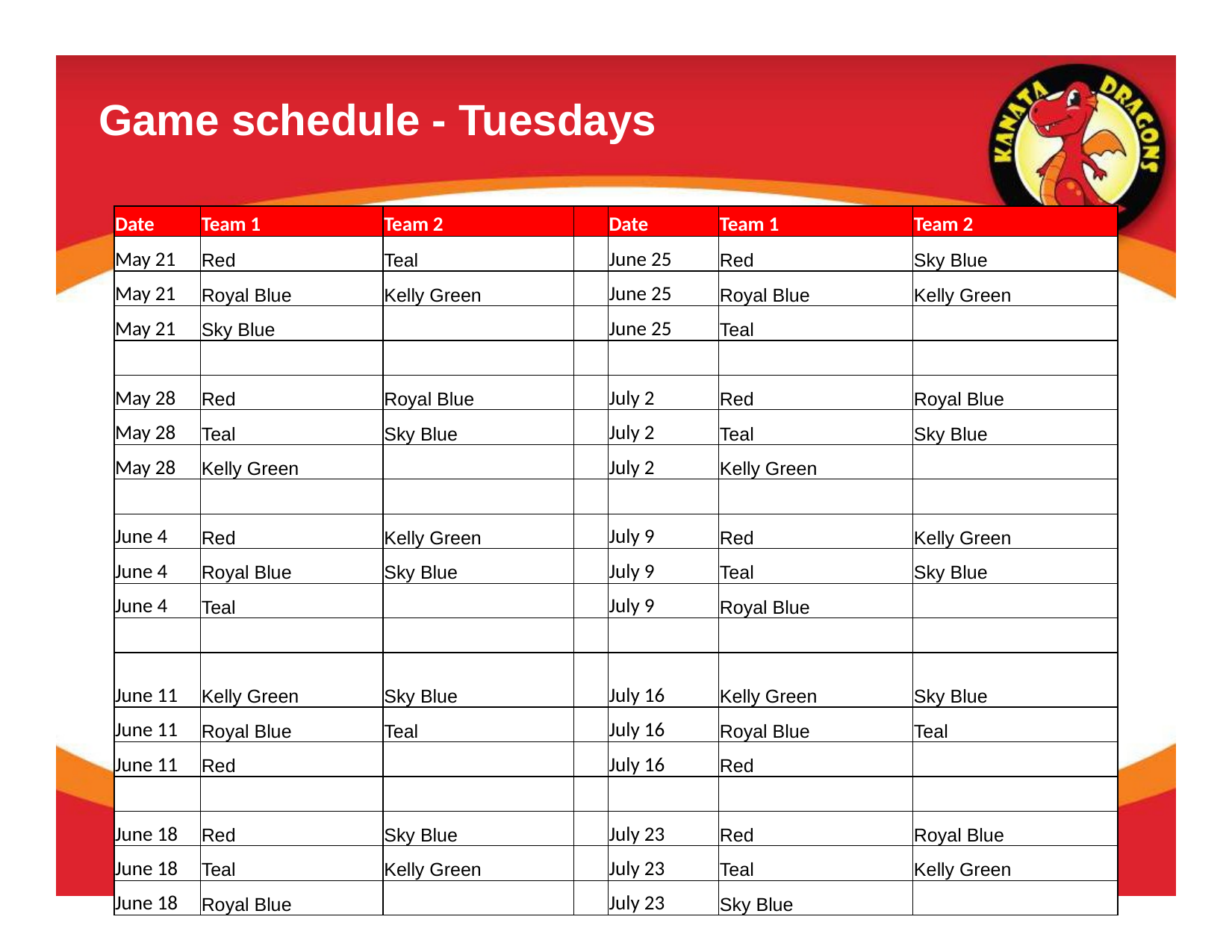

# Game schedule - Tuesdays
| Date | Team 1 | Team 2 |  | Date | Team 1 | Team 2 |
| --- | --- | --- | --- | --- | --- | --- |
| May 21 | Red | Teal |  | June 25 | Red | Sky Blue |
| May 21 | Royal Blue | Kelly Green |  | June 25 | Royal Blue | Kelly Green |
| May 21 | Sky Blue |  |  | June 25 | Teal |  |
|  |  |  |  |  |  |  |
| May 28 | Red | Royal Blue |  | July 2 | Red | Royal Blue |
| May 28 | Teal | Sky Blue |  | July 2 | Teal | Sky Blue |
| May 28 | Kelly Green |  |  | July 2 | Kelly Green |  |
|  |  |  |  |  |  |  |
| June 4 | Red | Kelly Green |  | July 9 | Red | Kelly Green |
| June 4 | Royal Blue | Sky Blue |  | July 9 | Teal | Sky Blue |
| June 4 | Teal |  |  | July 9 | Royal Blue |  |
|  |  |  |  |  |  |  |
| June 11 | Kelly Green | Sky Blue |  | July 16 | Kelly Green | Sky Blue |
| June 11 | Royal Blue | Teal |  | July 16 | Royal Blue | Teal |
| June 11 | Red |  |  | July 16 | Red |  |
|  |  |  |  |  |  |  |
| June 18 | Red | Sky Blue |  | July 23 | Red | Royal Blue |
| June 18 | Teal | Kelly Green |  | July 23 | Teal | Kelly Green |
| June 18 | Royal Blue |  |  | July 23 | Sky Blue |  |